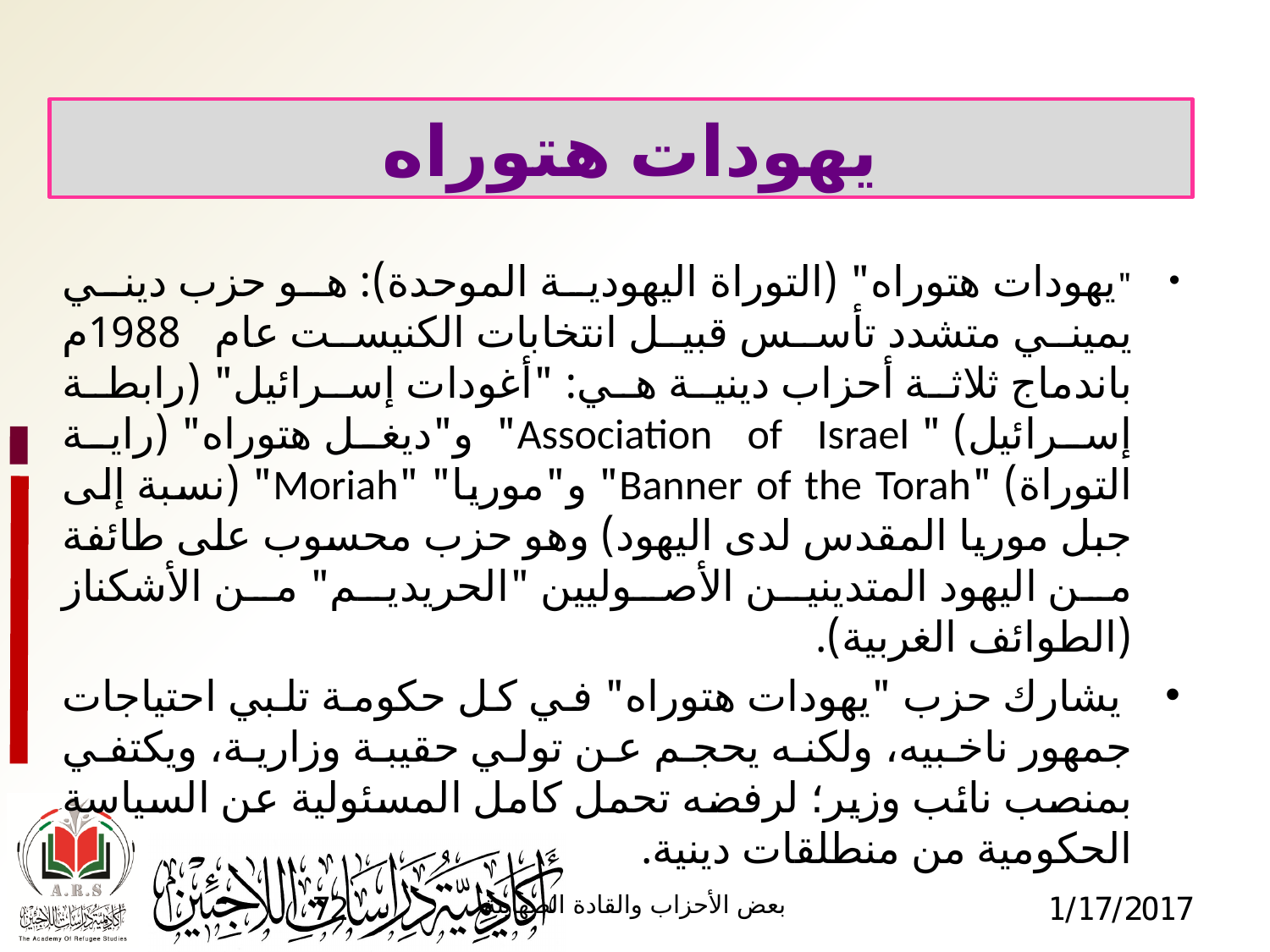

# يهودات هتوراه
"يهودات هتوراه" (التوراة اليهودية الموحدة): هو حزب ديني يميني متشدد تأسس قبيل انتخابات الكنيست عام 1988م باندماج ثلاثة أحزاب دينية هي: "أغودات إسرائيل" (رابطة إسرائيل) " Association of Israel"  و"ديغل هتوراه" (راية التوراة) "Banner of the Torah" و"موريا" "Moriah" (نسبة إلى جبل موريا المقدس لدى اليهود) وهو حزب محسوب على طائفة من اليهود المتدينين الأصوليين "الحريديم" من الأشكناز (الطوائف الغربية).
 يشارك حزب "يهودات هتوراه" في كل حكومة تلبي احتياجات جمهور ناخبيه، ولكنه يحجم عن تولي حقيبة وزارية، ويكتفي بمنصب نائب وزير؛ لرفضه تحمل كامل المسئولية عن السياسة الحكومية من منطلقات دينية.

72
بعض الأحزاب والقادة الصهاينة
1/17/2017